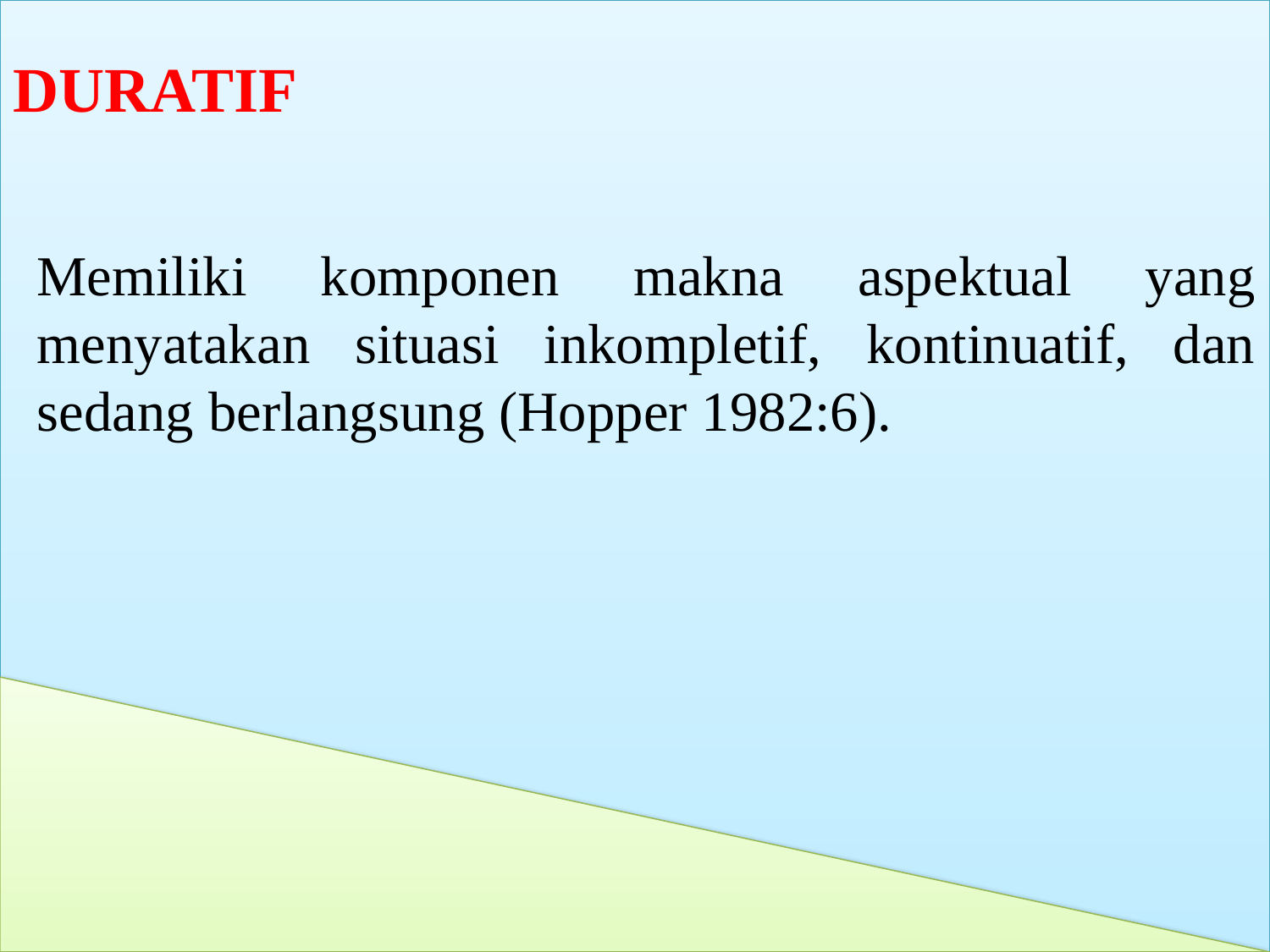

DURATIF
Memiliki komponen makna aspektual yang menyatakan situasi inkompletif, kontinuatif, dan sedang berlangsung (Hopper 1982:6).